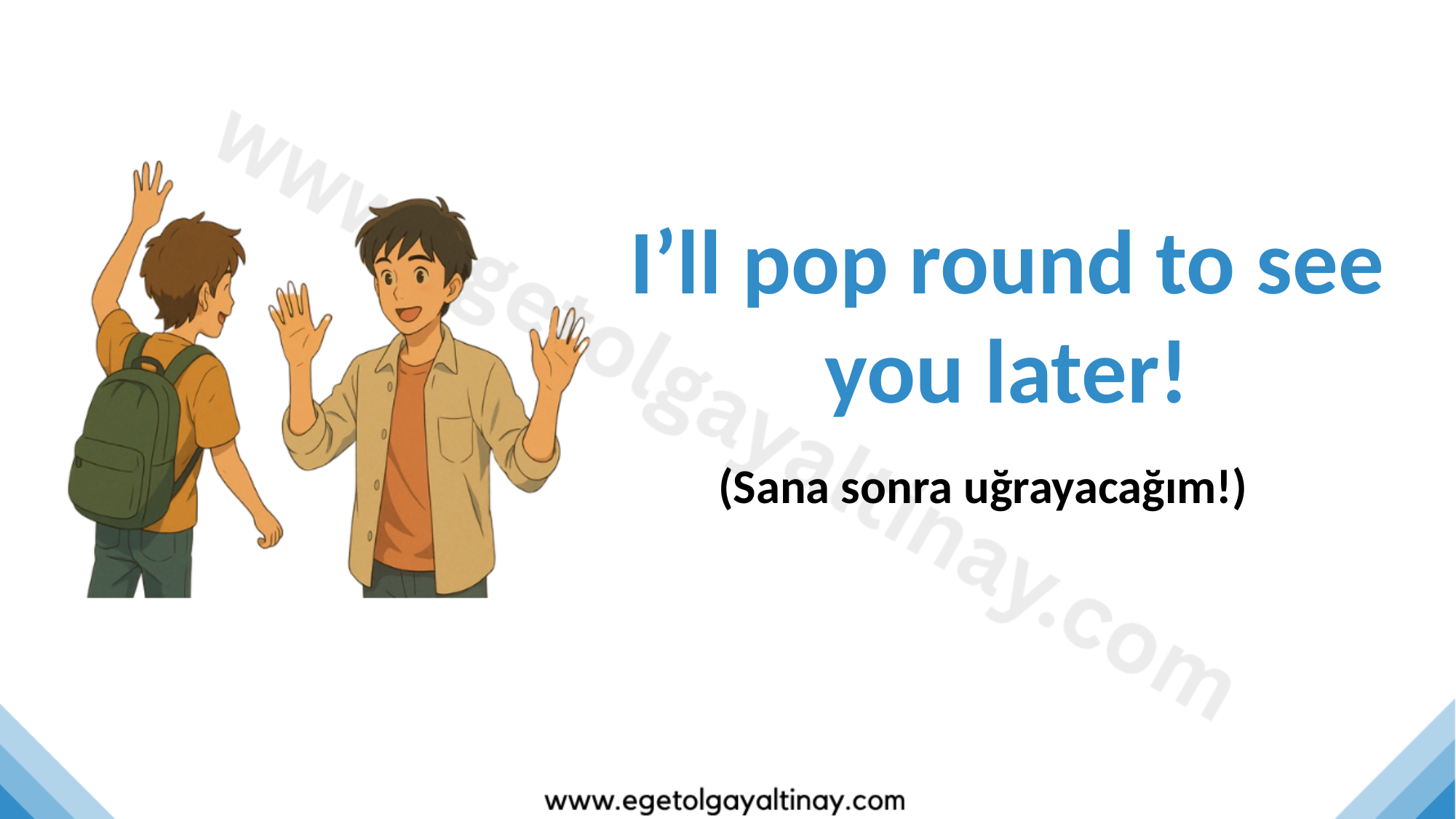

I’ll pop round to see you later!
(Sana sonra uğrayacağım!)